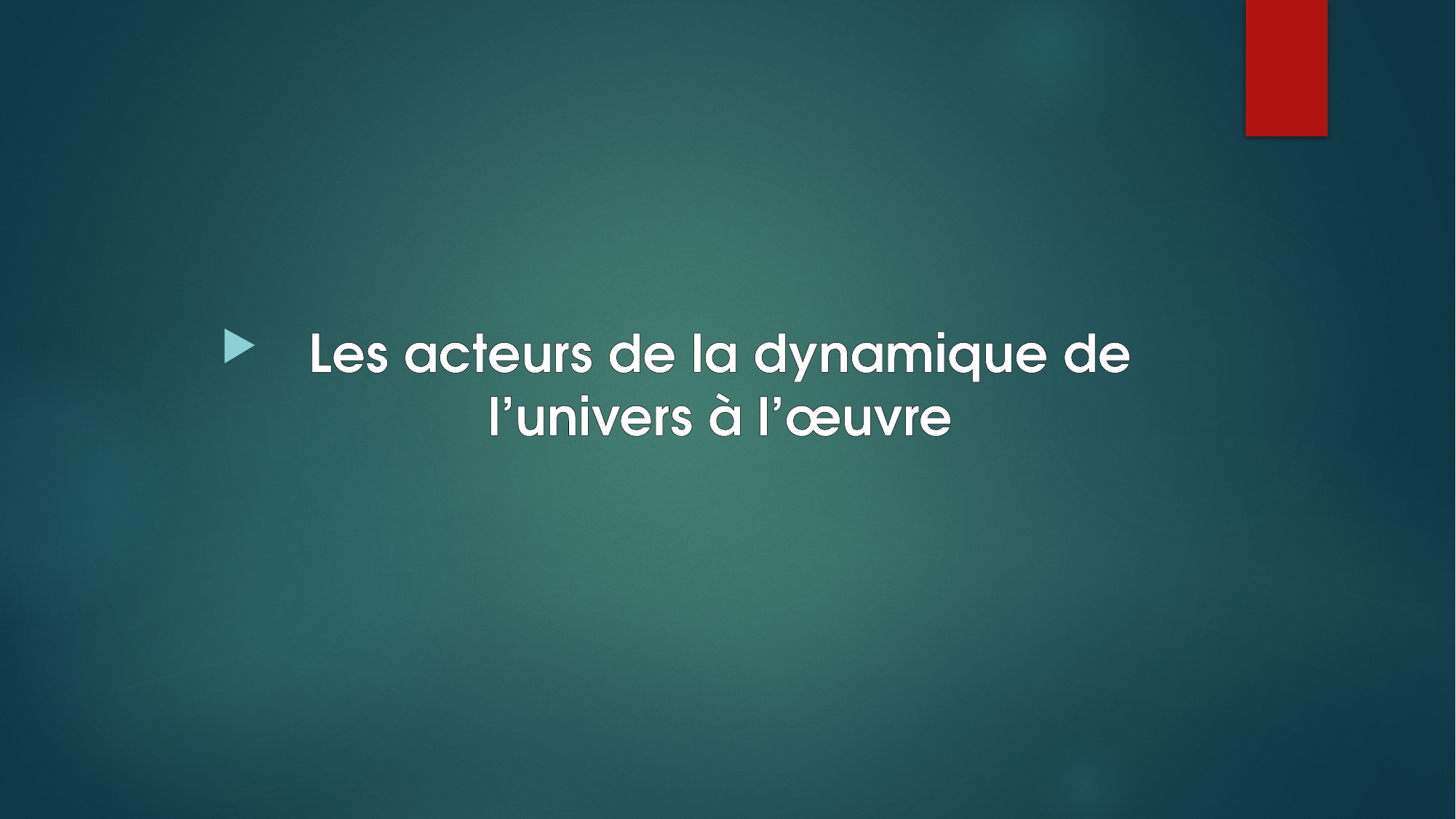

Les acteurs de la dynamique de l’univers à l’œuvre